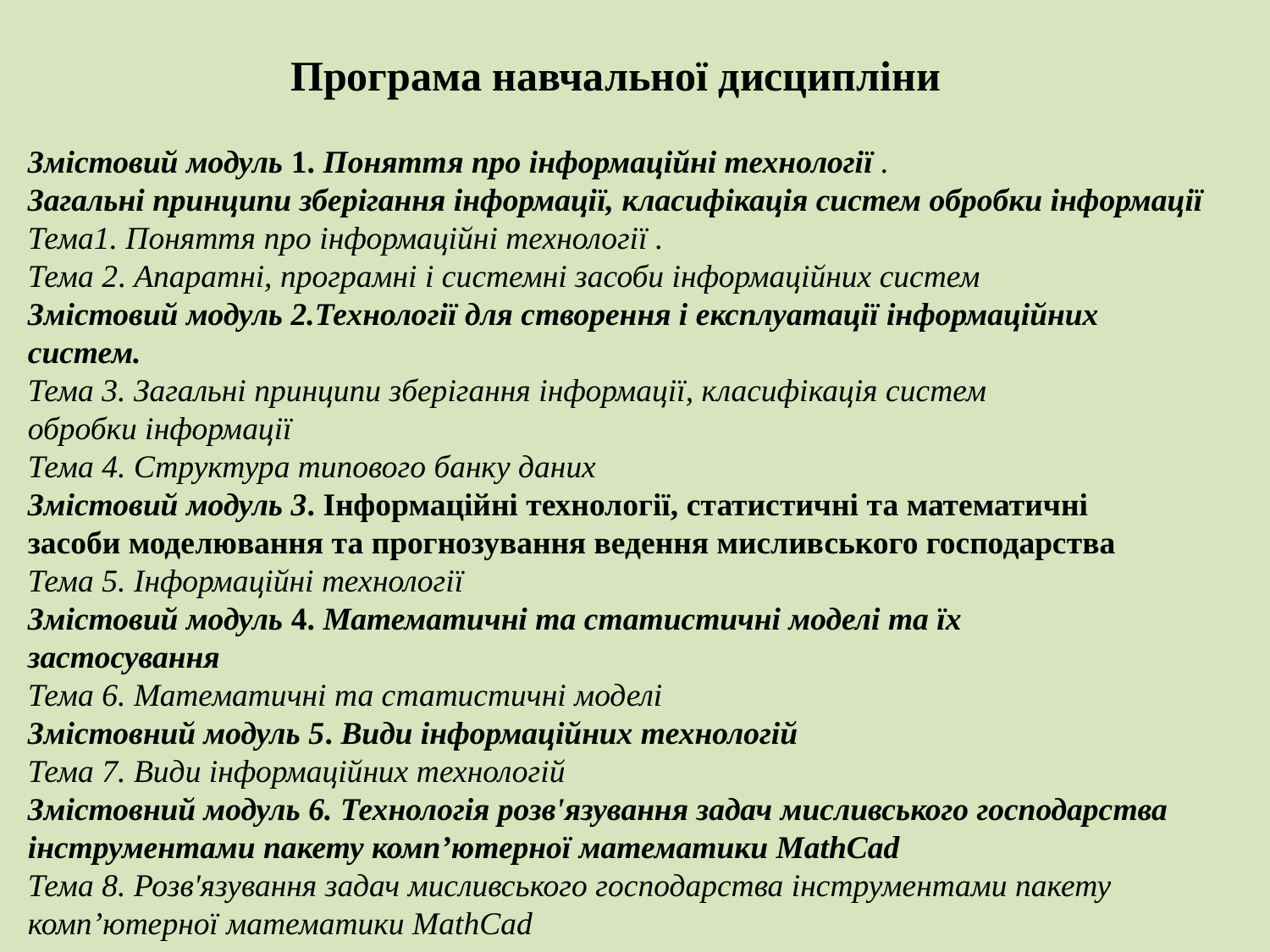

Програма навчальної дисципліни

Змістовий модуль 1. Поняття про інформаційні технології .
Загальні принципи зберігання інформації, класифікація систем обробки інформації
Тема1. Поняття про інформаційні технології .
Тема 2. Апаратні, програмні і системні засоби інформаційних систем
Змістовий модуль 2.Технології для створення і експлуатації інформаційних
систем.
Тема 3. Загальні принципи зберігання інформації, класифікація систем
обробки інформації
Тема 4. Структура типового банку даних
Змістовий модуль 3. Інформаційні технології, статистичні та математичні
засоби моделювання та прогнозування ведення мисливського господарства
Тема 5. Інформаційні технології
Змістовий модуль 4. Математичні та статистичні моделі та їх
застосування
Тема 6. Математичні та статистичні моделі
Змістовний модуль 5. Види інформаційних технологій
Тема 7. Види інформаційних технологій
Змістовний модуль 6. Технологія розв'язування задач мисливського господарства
інструментами пакету комп’ютерної математики MathCad
Тема 8. Розв'язування задач мисливського господарства інструментами пакету
комп’ютерної математики MathCad